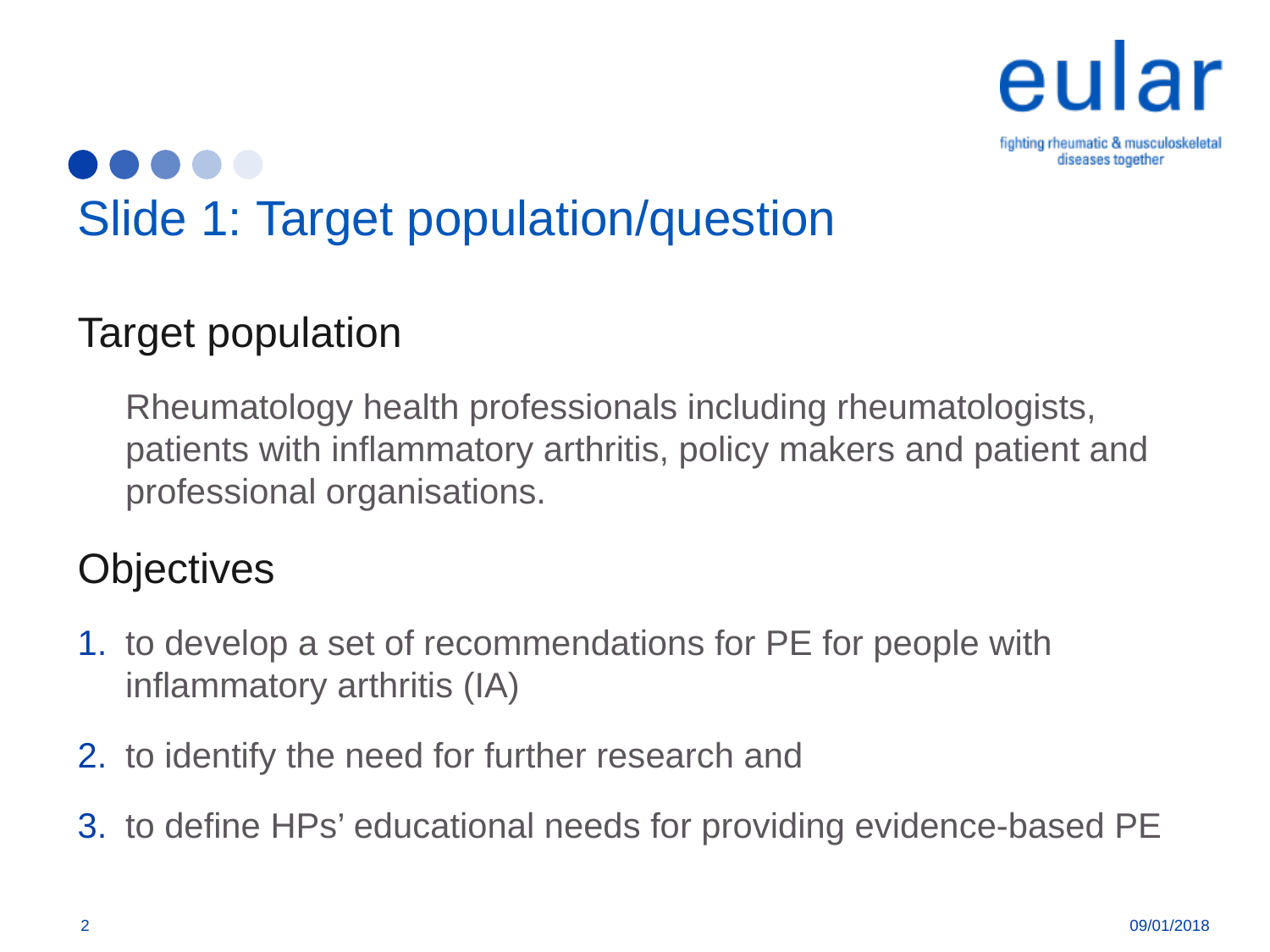

# Slide 1: Target population/question
Target population
Rheumatology health professionals including rheumatologists, patients with inflammatory arthritis, policy makers and patient and professional organisations.
Objectives
to develop a set of recommendations for PE for people with inflammatory arthritis (IA)
to identify the need for further research and
to define HPs’ educational needs for providing evidence-based PE
2
09/01/2018